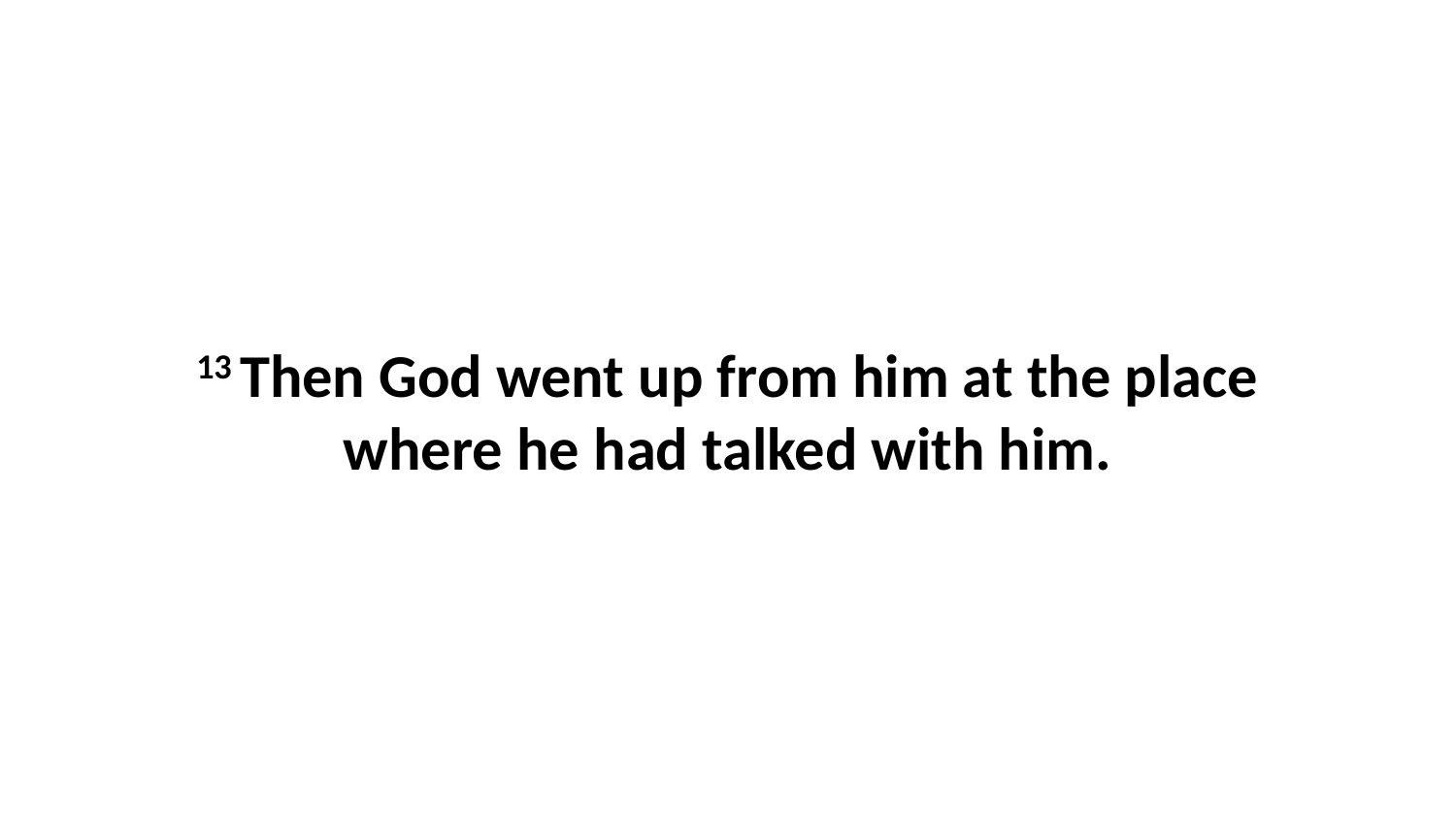

13 Then God went up from him at the place where he had talked with him.